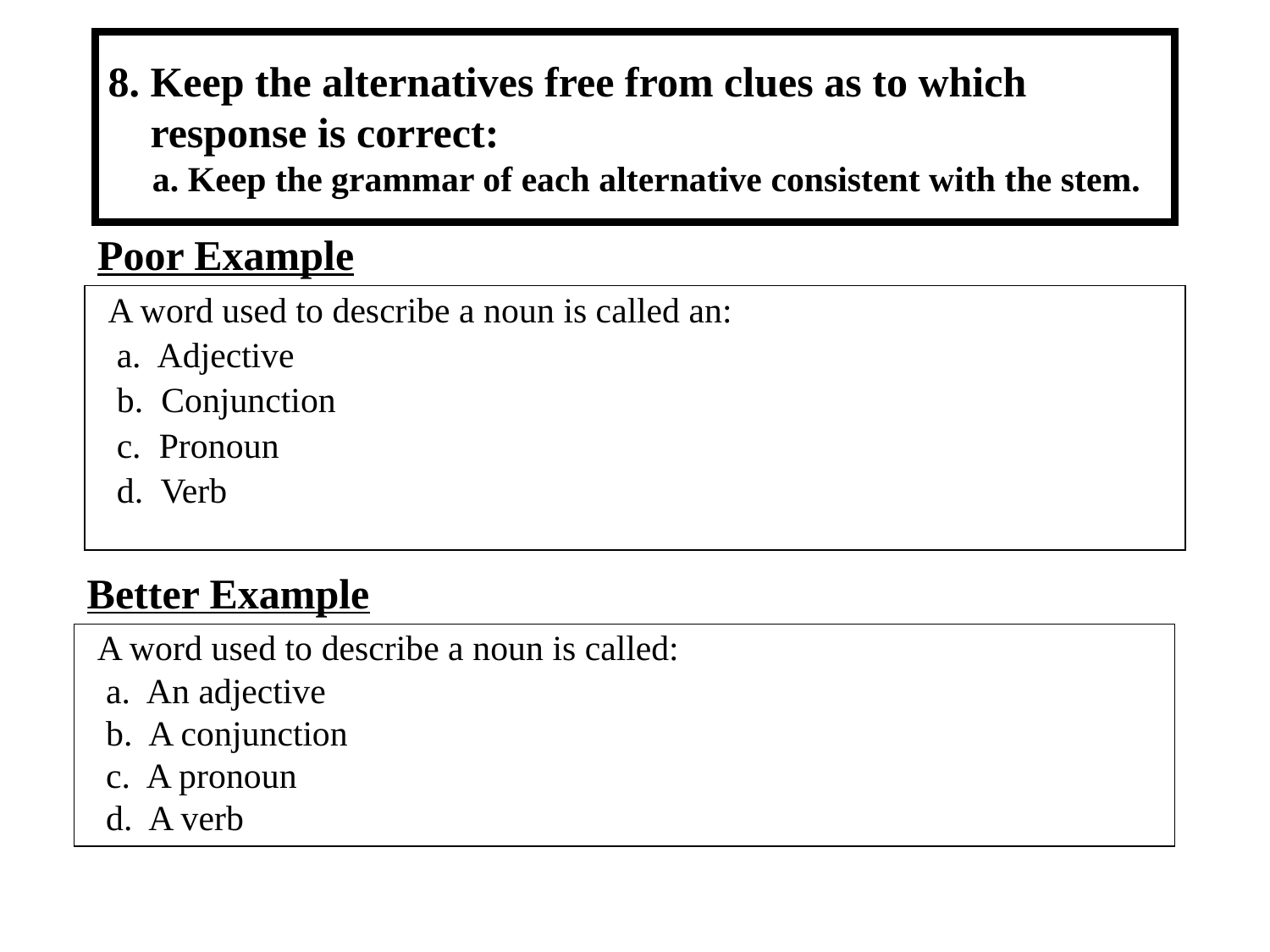

# 8. Keep the alternatives free from clues as to which response is correct: a. Keep the grammar of each alternative consistent with the stem.
Poor Example

A word used to describe a noun is called an:
 a.  Adjective
 b.  Conjunction
 c.  Pronoun
 d.  Verb
Better Example

A word used to describe a noun is called:
 a.  An adjective
 b.  A conjunction
 c.  A pronoun
 d.  A verb